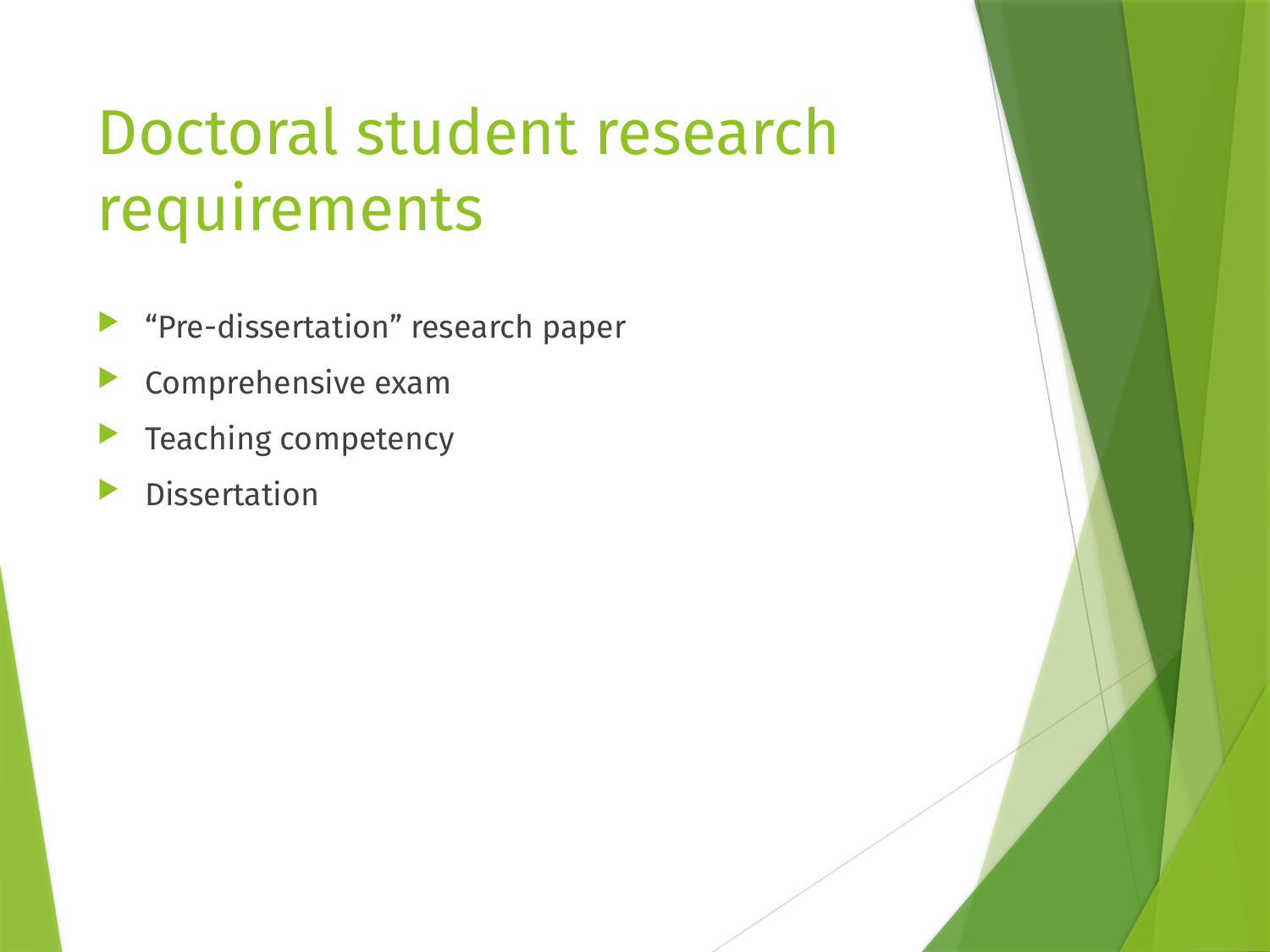

# Doctoral student research requirements
“Pre-dissertation” research paper
Comprehensive exam
Teaching competency
Dissertation